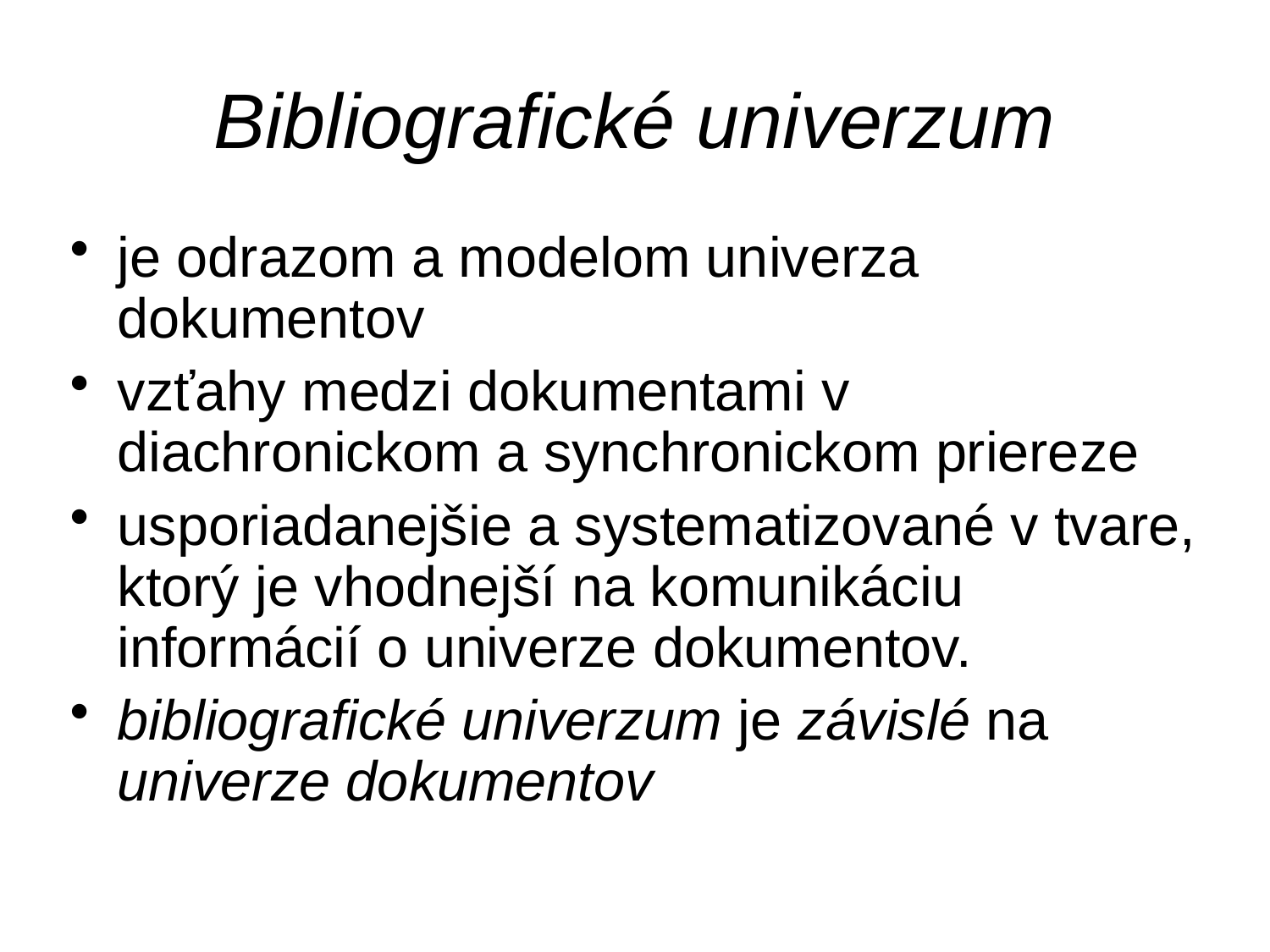

# Bibliografické univerzum
je odrazom a modelom univerza dokumentov
vzťahy medzi dokumentami v diachronickom a synchronickom priereze
usporiadanejšie a systematizované v tvare, ktorý je vhodnejší na komunikáciu informácií o univerze dokumentov.
bibliografické univerzum je závislé na univerze dokumentov